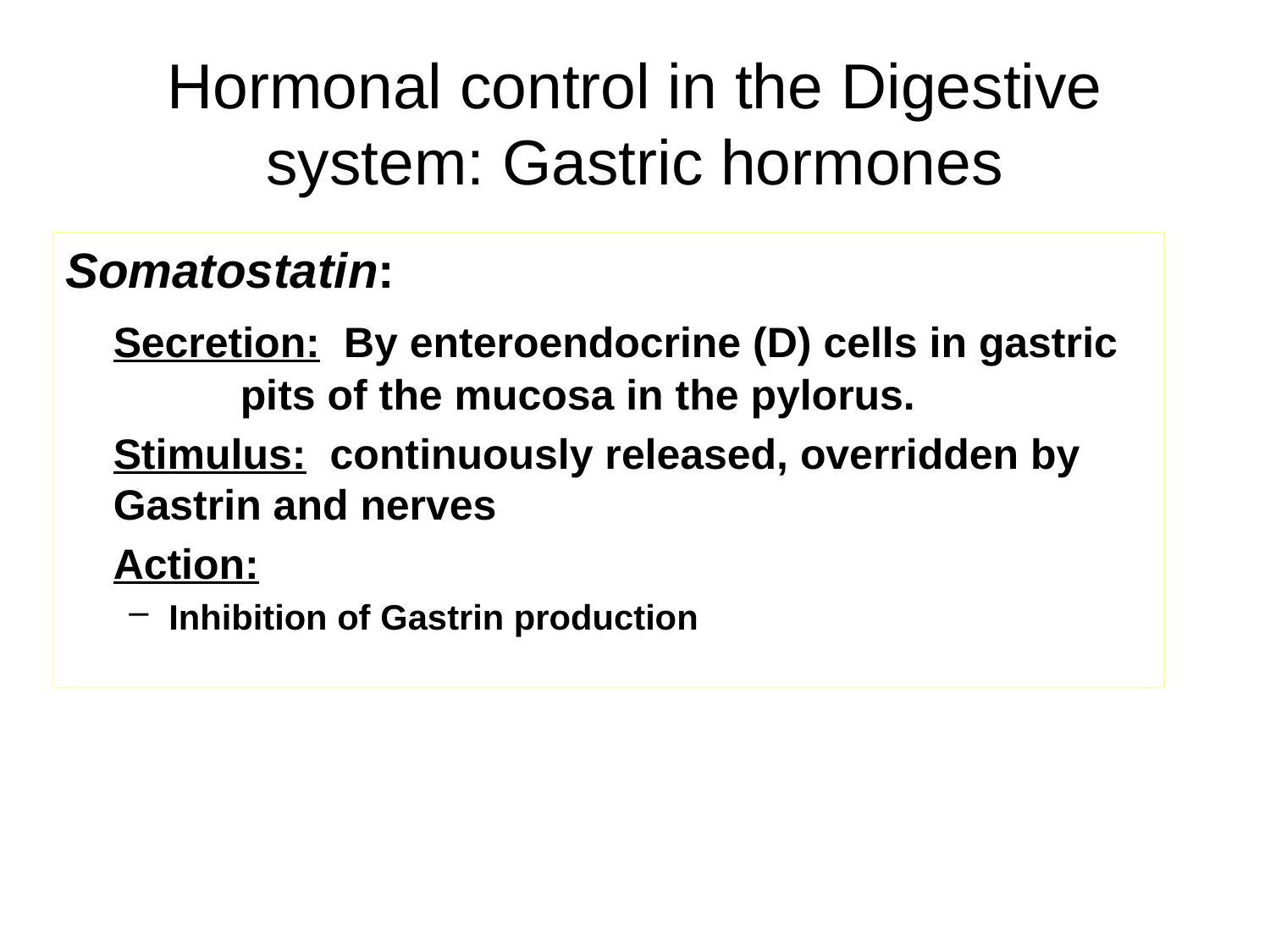

# Hormonal control in the Digestive system: Gastric hormones
Somatostatin:
	Secretion:  By enteroendocrine (D) cells in gastric  	pits of the mucosa in the pylorus.
	Stimulus:  continuously released, overridden by Gastrin and nerves
	Action:
Inhibition of Gastrin production